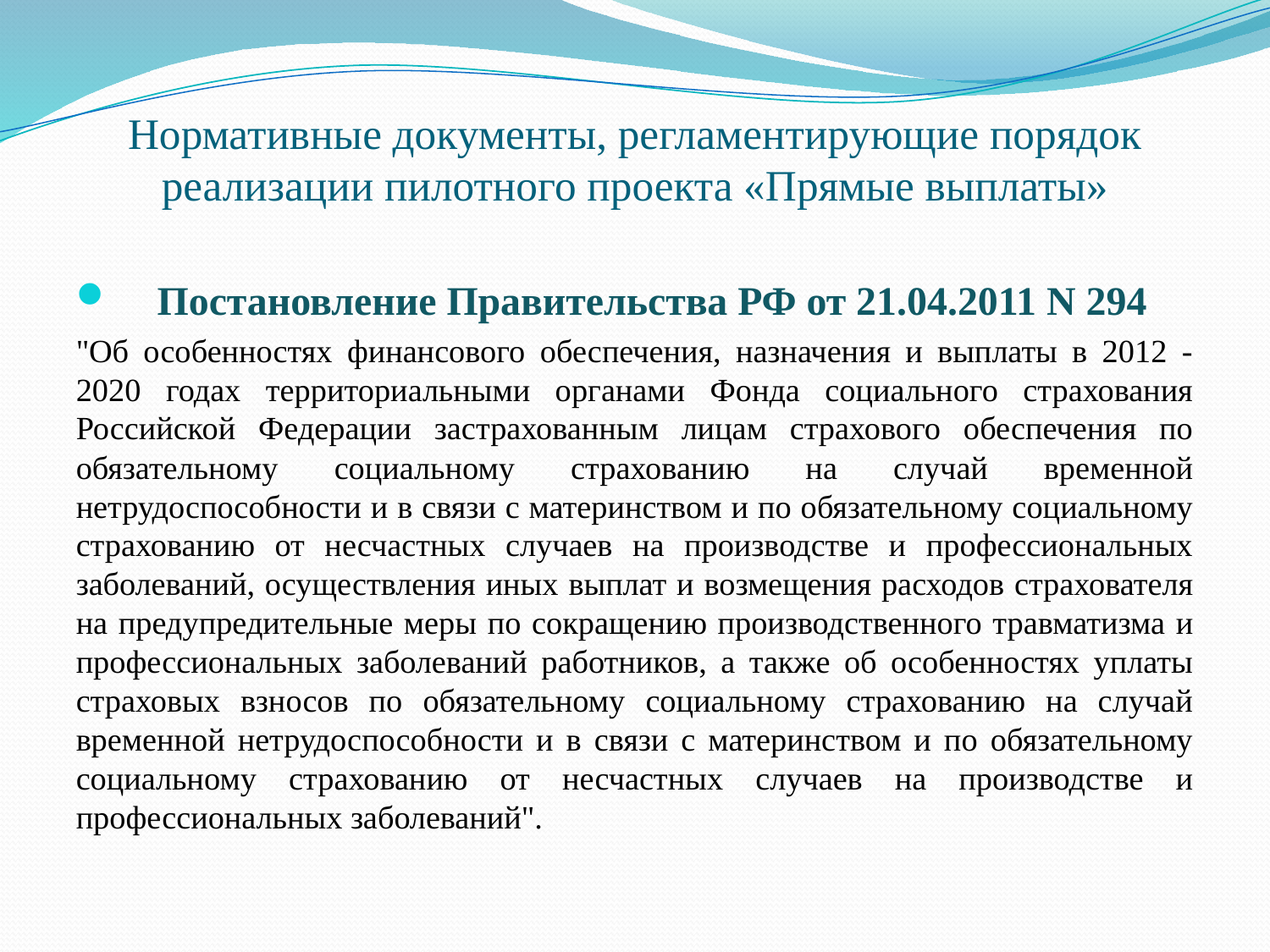

# Нормативные документы, регламентирующие порядок реализации пилотного проекта «Прямые выплаты»
Постановление Правительства РФ от 21.04.2011 N 294
"Об особенностях финансового обеспечения, назначения и выплаты в 2012 - 2020 годах территориальными органами Фонда социального страхования Российской Федерации застрахованным лицам страхового обеспечения по обязательному социальному страхованию на случай временной нетрудоспособности и в связи с материнством и по обязательному социальному страхованию от несчастных случаев на производстве и профессиональных заболеваний, осуществления иных выплат и возмещения расходов страхователя на предупредительные меры по сокращению производственного травматизма и профессиональных заболеваний работников, а также об особенностях уплаты страховых взносов по обязательному социальному страхованию на случай временной нетрудоспособности и в связи с материнством и по обязательному социальному страхованию от несчастных случаев на производстве и профессиональных заболеваний".